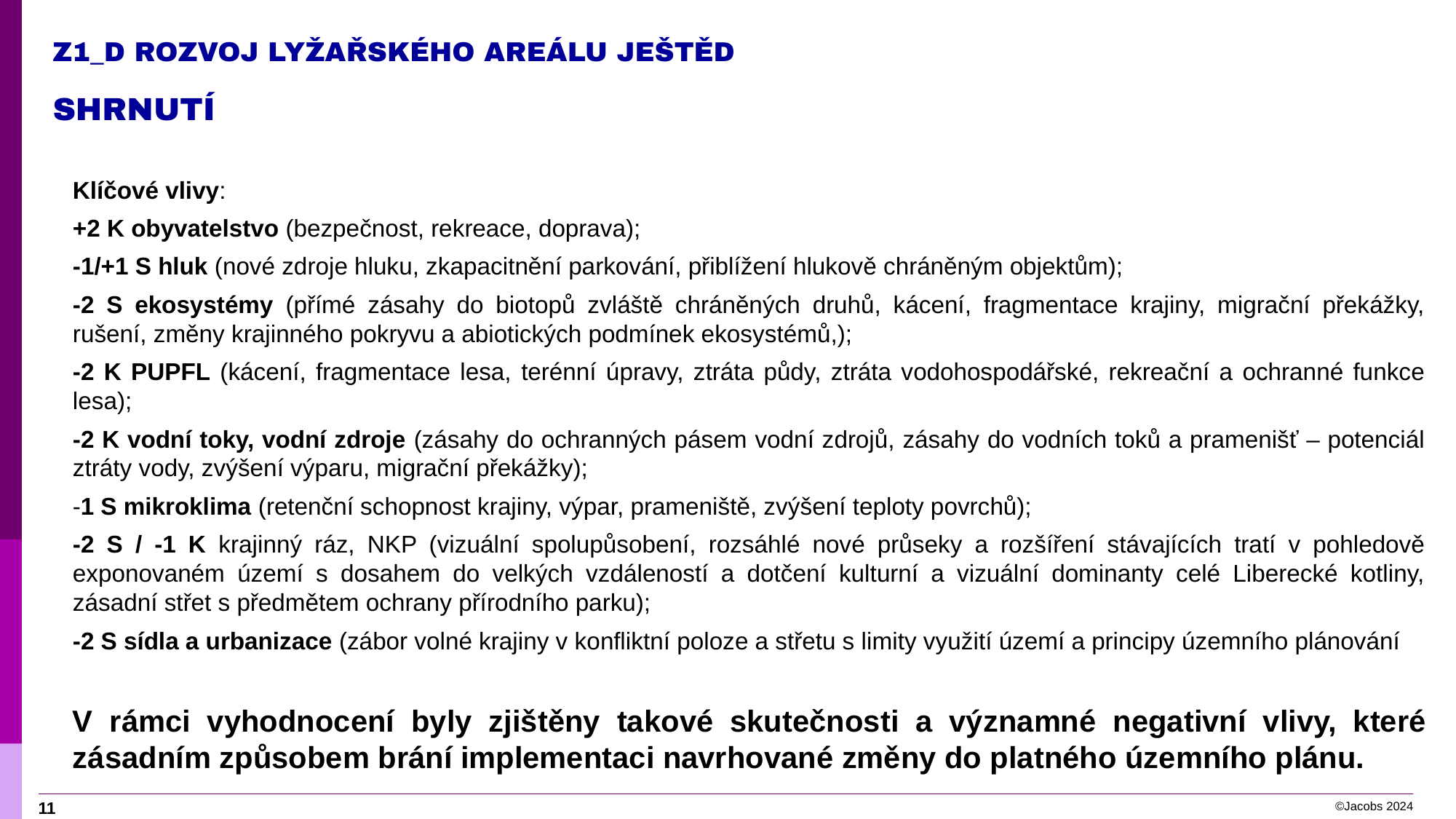

Z1_D ROZVOJ LYŽAŘSKÉHO AREÁLU JEŠTĚD
SHRNUTÍ
Klíčové vlivy:
+2 K obyvatelstvo (bezpečnost, rekreace, doprava);
-1/+1 S hluk (nové zdroje hluku, zkapacitnění parkování, přiblížení hlukově chráněným objektům);
-2 S ekosystémy (přímé zásahy do biotopů zvláště chráněných druhů, kácení, fragmentace krajiny, migrační překážky, rušení, změny krajinného pokryvu a abiotických podmínek ekosystémů,);
-2 K PUPFL (kácení, fragmentace lesa, terénní úpravy, ztráta půdy, ztráta vodohospodářské, rekreační a ochranné funkce lesa);
-2 K vodní toky, vodní zdroje (zásahy do ochranných pásem vodní zdrojů, zásahy do vodních toků a pramenišť – potenciál ztráty vody, zvýšení výparu, migrační překážky);
-1 S mikroklima (retenční schopnost krajiny, výpar, prameniště, zvýšení teploty povrchů);
-2 S / -1 K krajinný ráz, NKP (vizuální spolupůsobení, rozsáhlé nové průseky a rozšíření stávajících tratí v pohledově exponovaném území s dosahem do velkých vzdáleností a dotčení kulturní a vizuální dominanty celé Liberecké kotliny, zásadní střet s předmětem ochrany přírodního parku);
-2 S sídla a urbanizace (zábor volné krajiny v konfliktní poloze a střetu s limity využití území a principy územního plánování

V rámci vyhodnocení byly zjištěny takové skutečnosti a významné negativní vlivy, které zásadním způsobem brání implementaci navrhované změny do platného územního plánu.

©Jacobs 2024
11